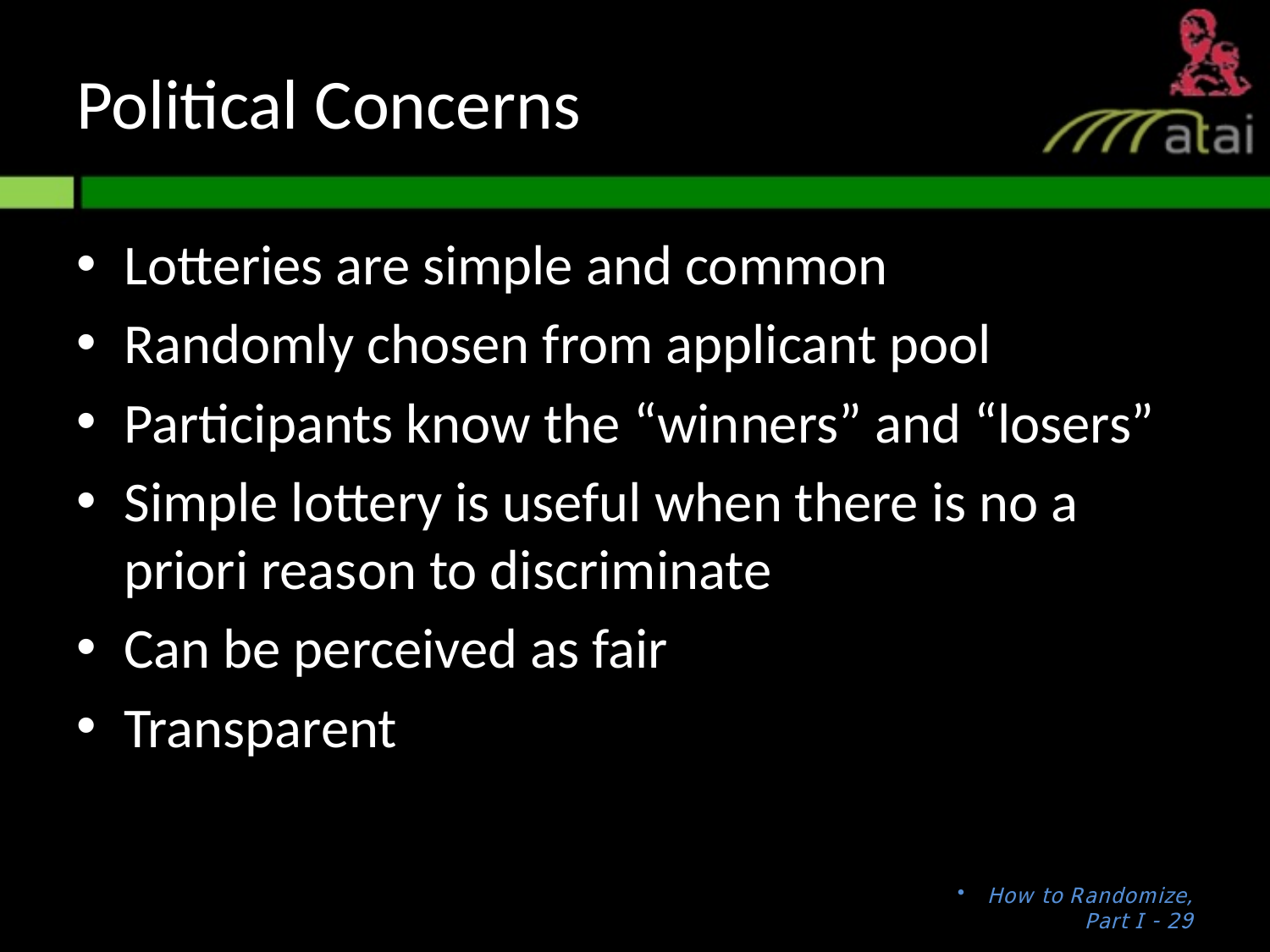

# Political Concerns
Lotteries are simple and common
Randomly chosen from applicant pool
Participants know the “winners” and “losers”
Simple lottery is useful when there is no a priori reason to discriminate
Can be perceived as fair
Transparent
How to Randomize, Part I - 29